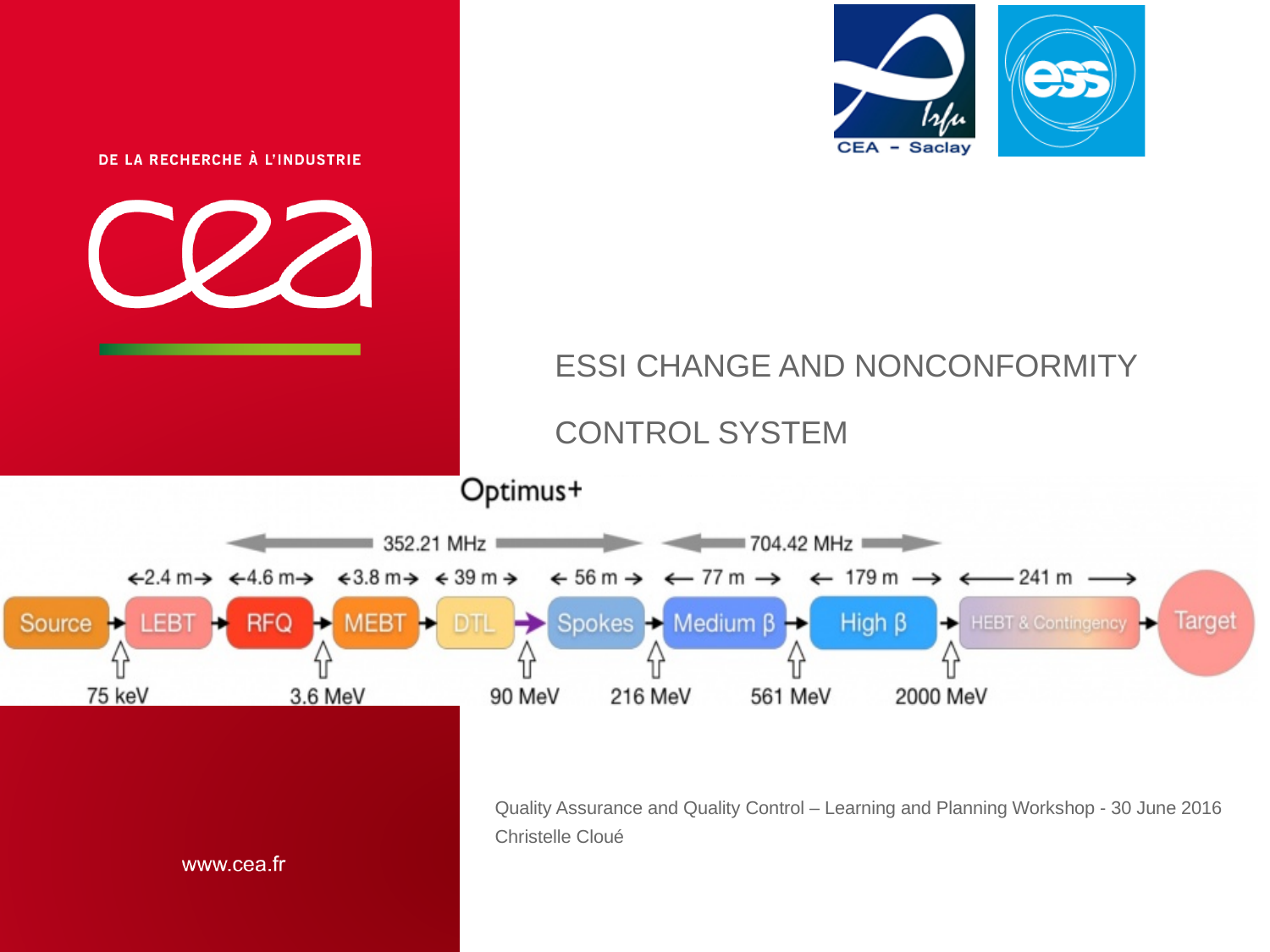

# ESSI CHANGE AND nonconformity control SYSTEM
Quality Assurance and Quality Control – Learning and Planning Workshop - 30 June 2016
Christelle Cloué